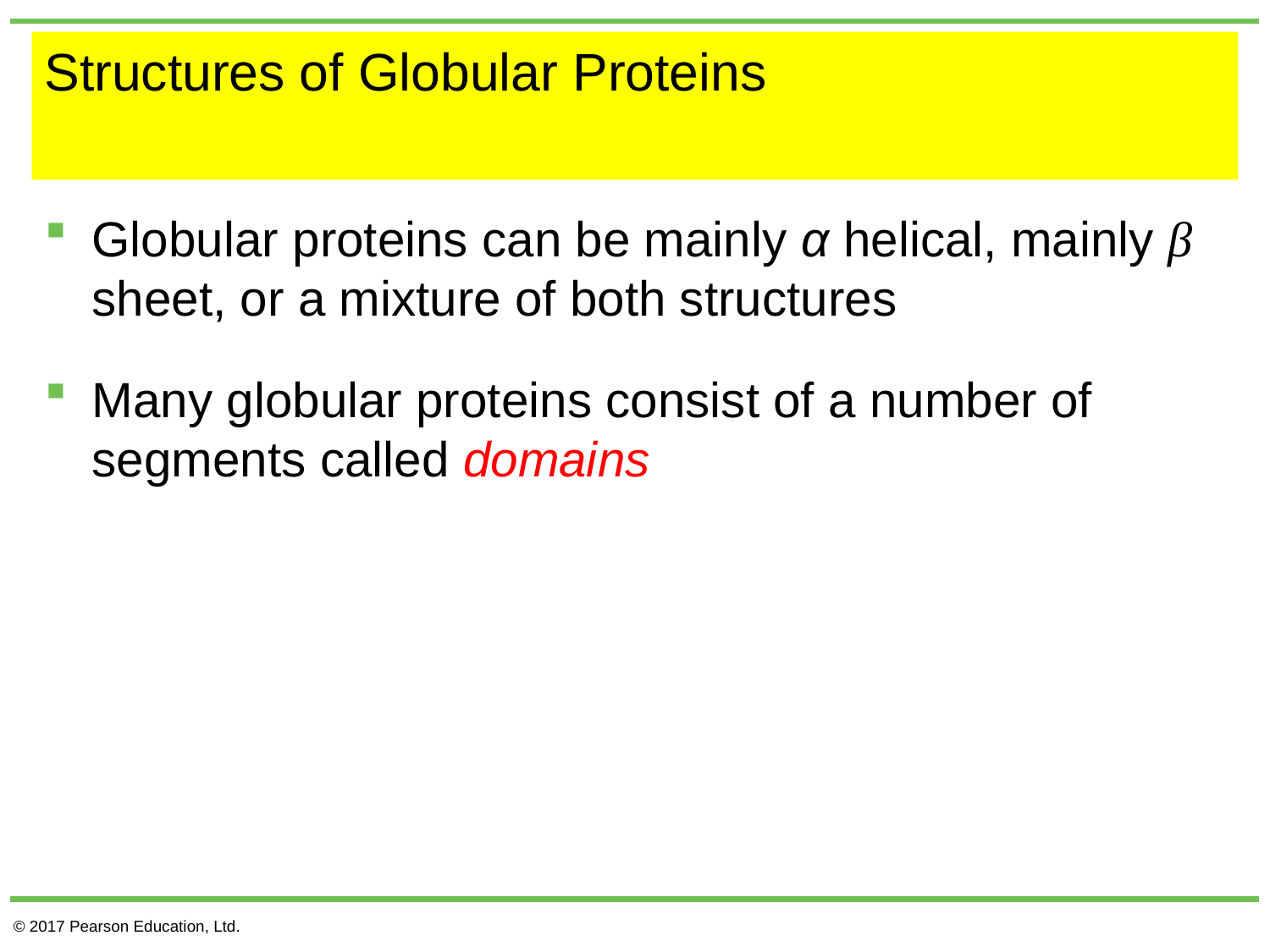

# Structures of Globular Proteins
Globular proteins can be mainly α helical, mainly β sheet, or a mixture of both structures
Many globular proteins consist of a number of segments called domains
© 2017 Pearson Education, Ltd.